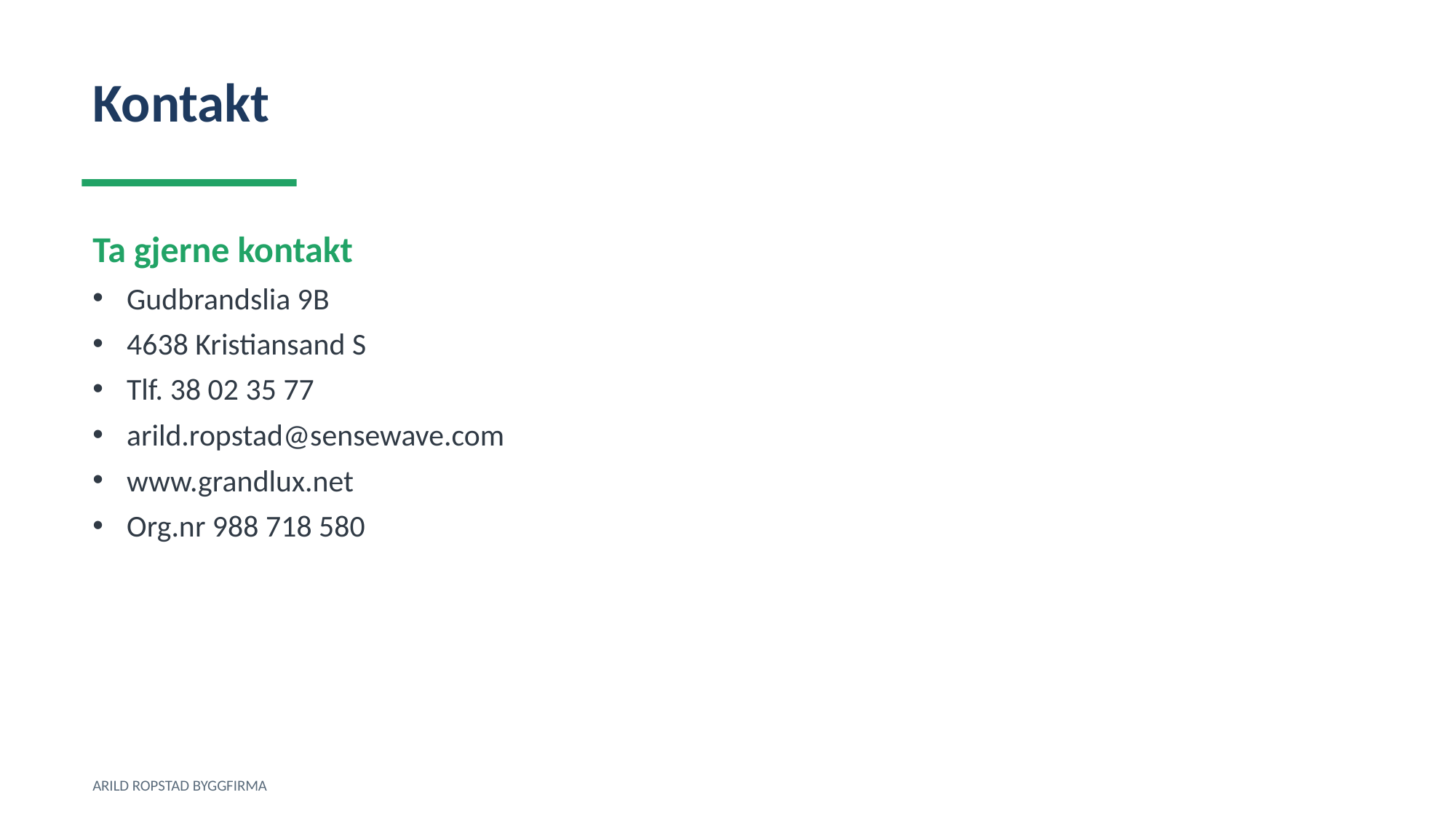

Kontakt

Ta gjerne kontakt
Gudbrandslia 9B
4638 Kristiansand S
Tlf. 38 02 35 77
arild.ropstad@sensewave.com
www.grandlux.net
Org.nr 988 718 580
ARILD ROPSTAD BYGGFIRMA